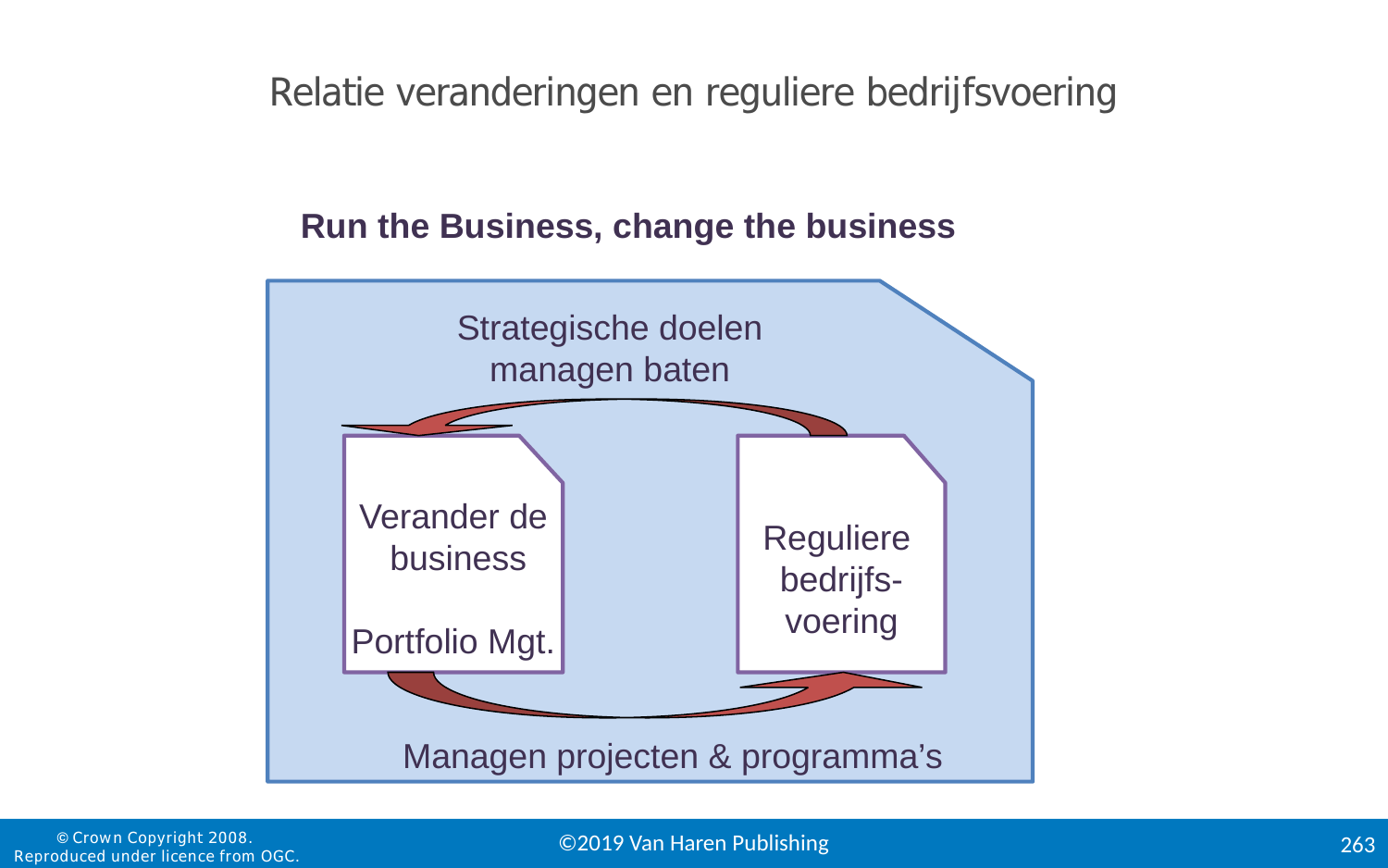

Relatie veranderingen en reguliere bedrijfsvoering
Run the Business, change the business

Strategische doelen
managen baten

Verander de
 business

Portfolio Mgt.
Reguliere
bedrijfs-
voering

Managen projecten & programma’s
263
© Crown Copyright 2008.
Reproduced under licence from OGC.